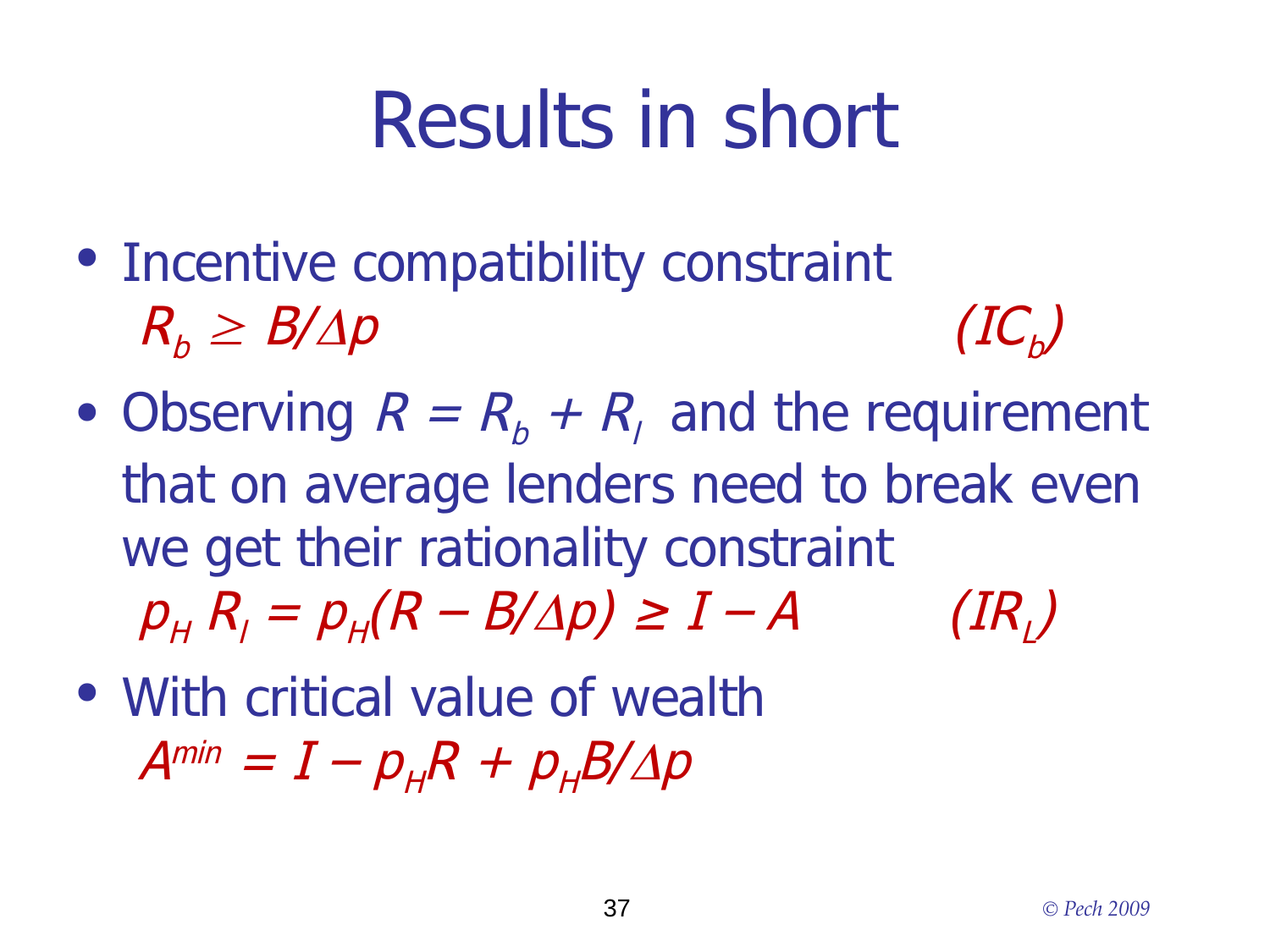

Results in short
Incentive compatibility constraint
 Rb ≥ B/Δp                                   (ICb)
Observing R = Rb + Rl  and the requirement that on average lenders need to break even we get their rationality constraint
 pH Rl = pH(R – B/Δp) ≥ I – A         (IRL)
With critical value of wealth
 Amin = I – pHR + pHB/Δp
37